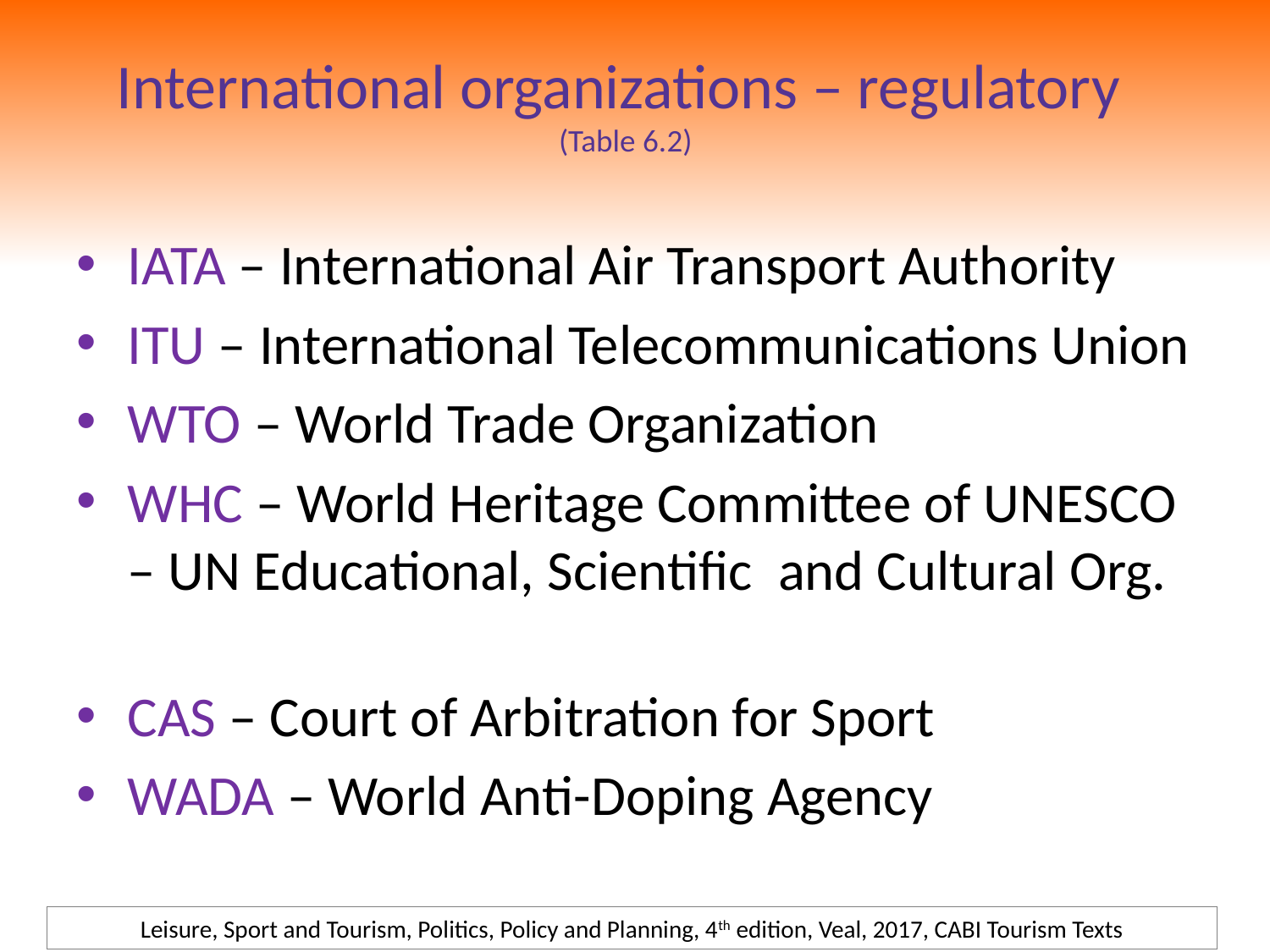

# International organizations – regulatory (Table 6.2)
IATA – International Air Transport Authority
ITU – International Telecommunications Union
WTO – World Trade Organization
WHC – World Heritage Committee of UNESCO – UN Educational, Scientific  and Cultural Org.
CAS – Court of Arbitration for Sport
WADA – World Anti-Doping Agency

Leisure, Sport and Tourism, Politics, Policy and Planning, 4th edition, Veal, 2017, CABI Tourism Texts